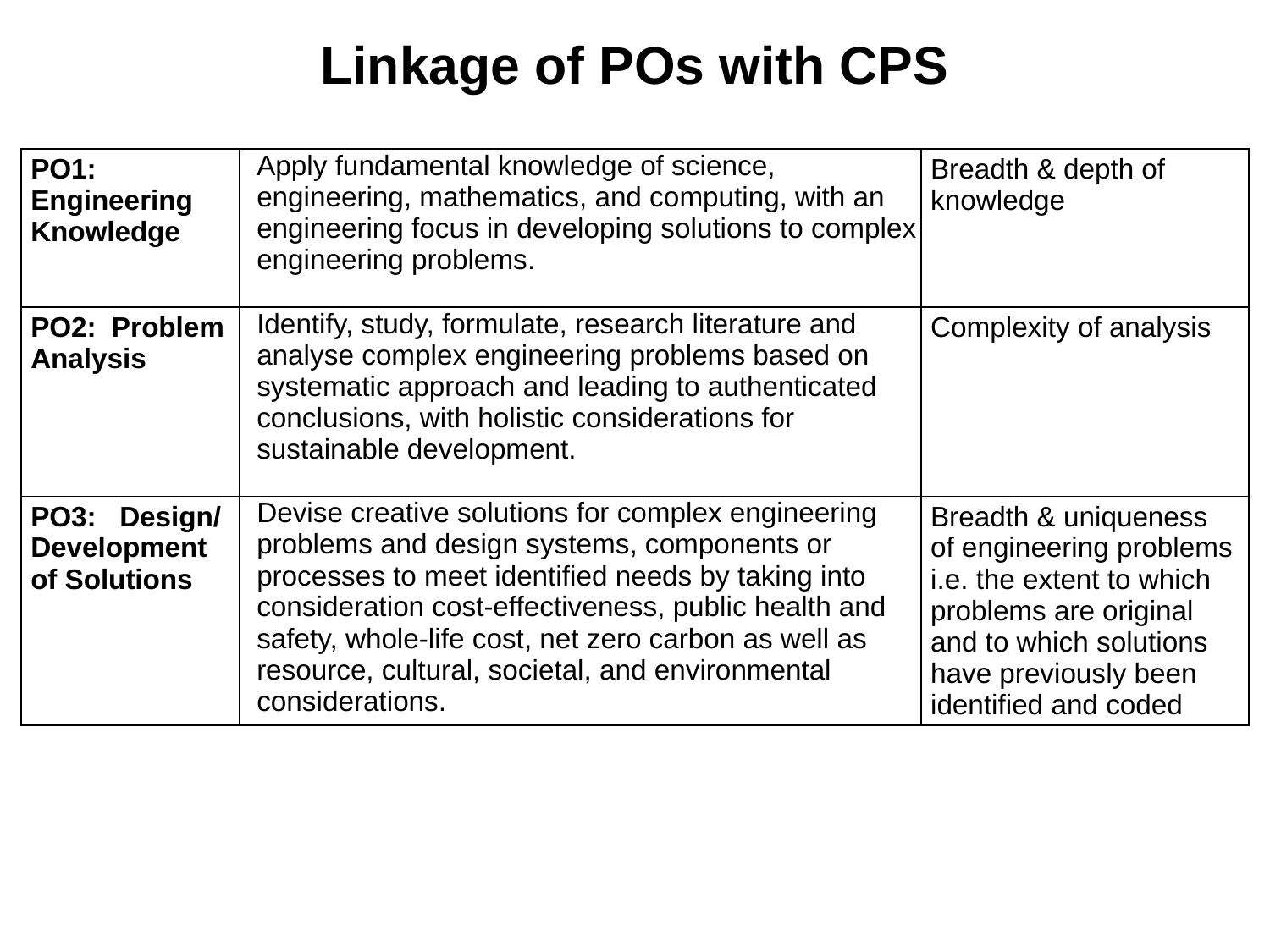

Linkage of POs with CPS
| PO1: Engineering Knowledge | Apply fundamental knowledge of science, engineering, mathematics, and computing, with an engineering focus in developing solutions to complex engineering problems. | Breadth & depth of knowledge |
| --- | --- | --- |
| PO2: Problem Analysis | Identify, study, formulate, research literature and analyse complex engineering problems based on systematic approach and leading to authenticated conclusions, with holistic considerations for sustainable development. | Complexity of analysis |
| PO3: Design/ Development of Solutions | Devise creative solutions for complex engineering problems and design systems, components or processes to meet identified needs by taking into consideration cost-effectiveness, public health and safety, whole-life cost, net zero carbon as well as resource, cultural, societal, and environmental considerations. | Breadth & uniqueness of engineering problems i.e. the extent to which problems are original and to which solutions have previously been identified and coded |